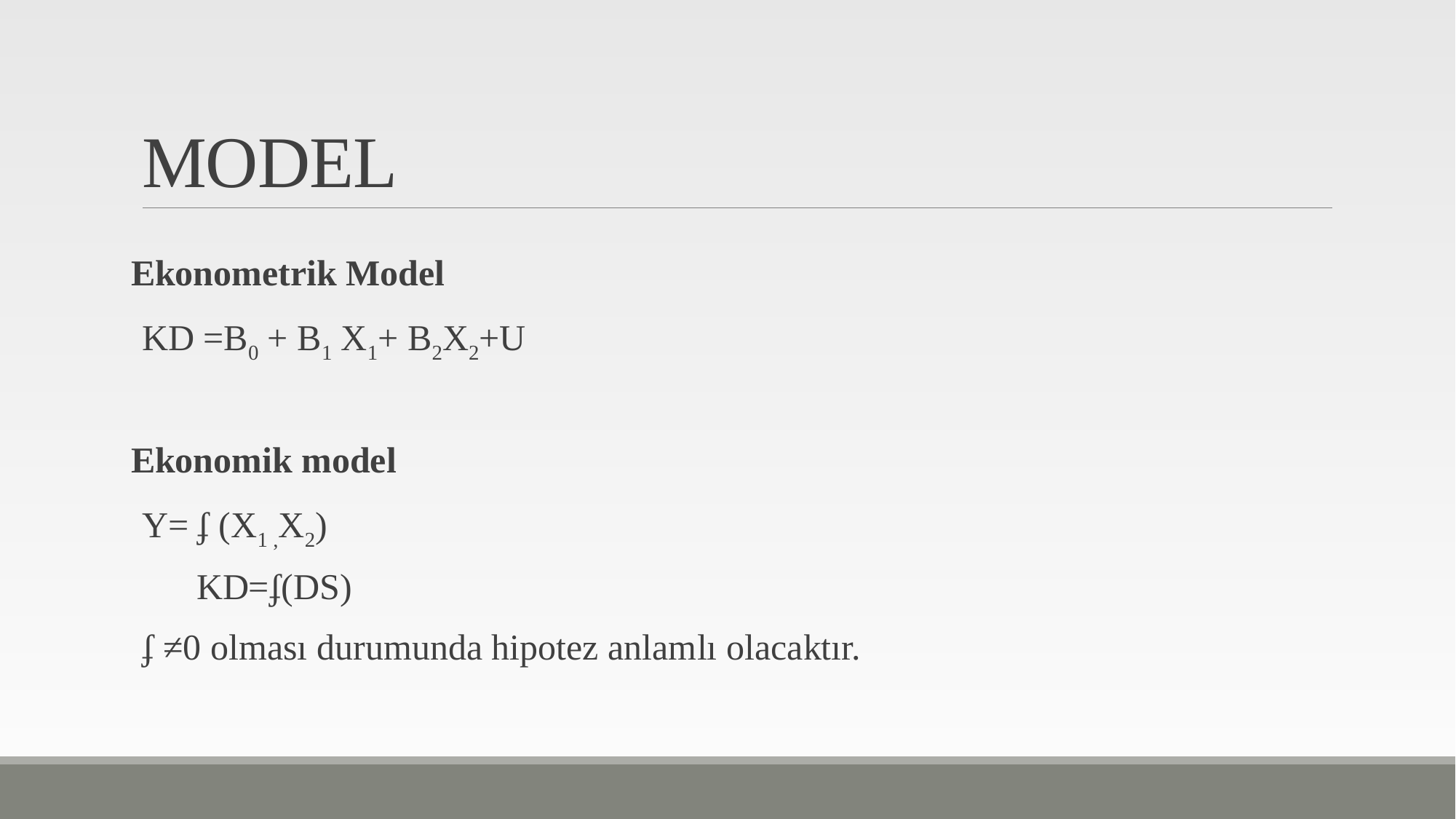

# MODEL
Ekonometrik Model
KD =B0 + B1 X1+ B2X2+U

Ekonomik model
Y= ʄ (X1 ,X2)
      KD=ʄ(DS)
ʄ ≠0 olması durumunda hipotez anlamlı olacaktır.